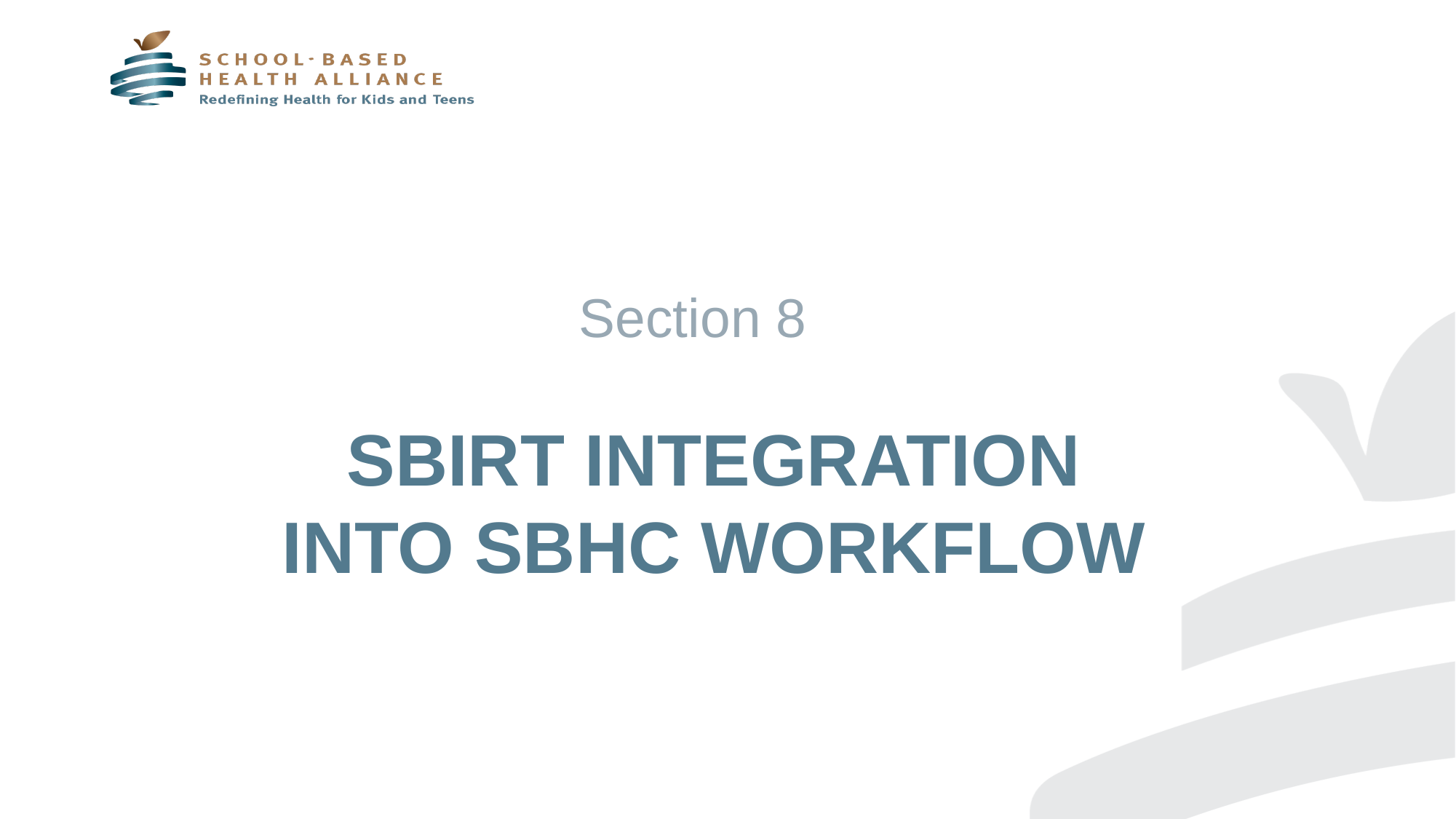

Section 8
# SBIRT Integration into SBHC Workflow